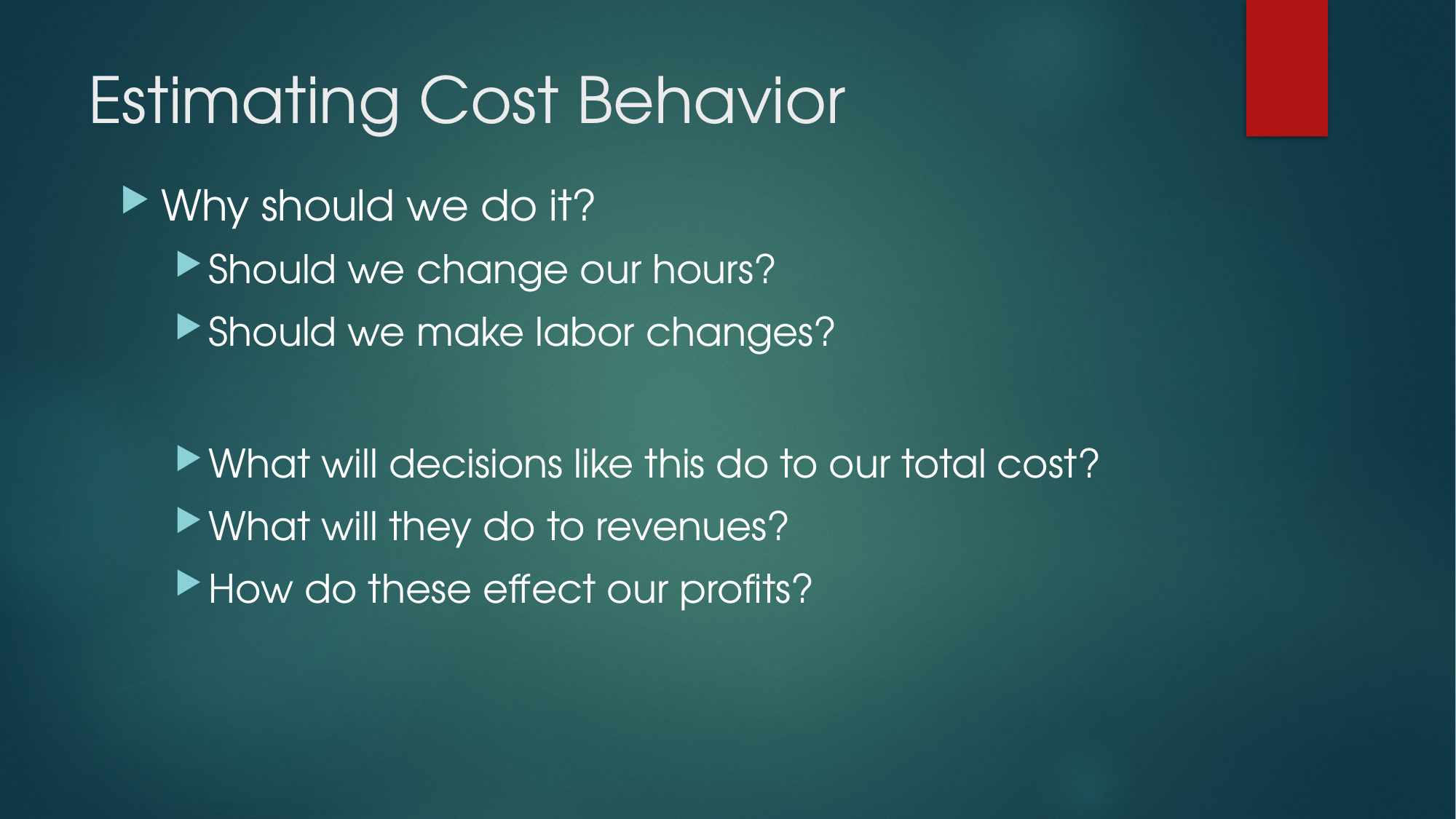

# Estimating Cost Behavior
Why should we do it?
Should we change our hours?
Should we make labor changes?

What will decisions like this do to our total cost?
What will they do to revenues?
How do these effect our profits?